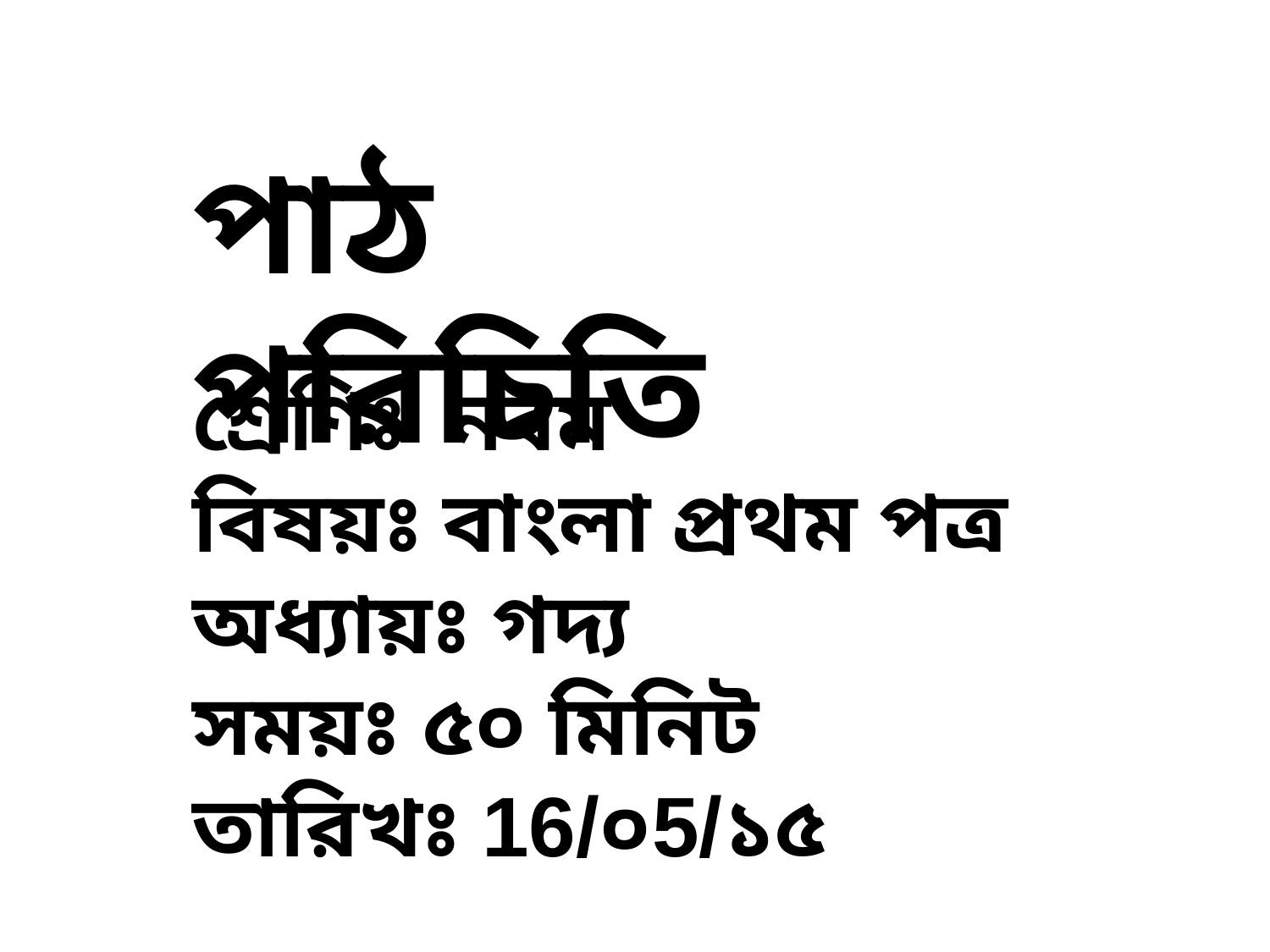

পাঠ পরিচিতি

শ্রেণিঃ  নবম
বিষয়ঃ বাংলা প্রথম পত্র
অধ্যায়ঃ গদ্য
সময়ঃ ৫০ মিনিট
তারিখঃ 16/০5/১৫